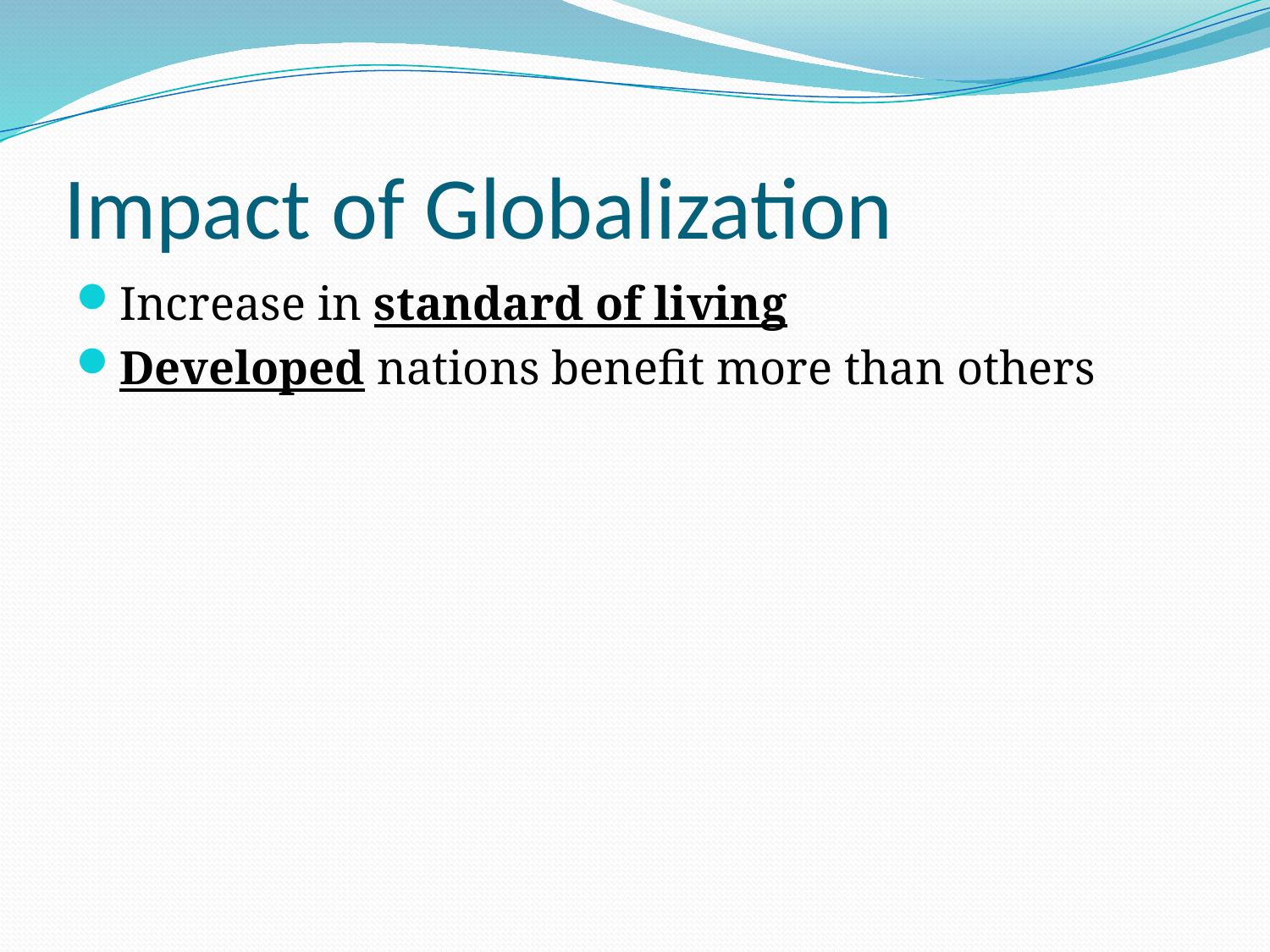

# Impact of Globalization
Increase in standard of living
Developed nations benefit more than others